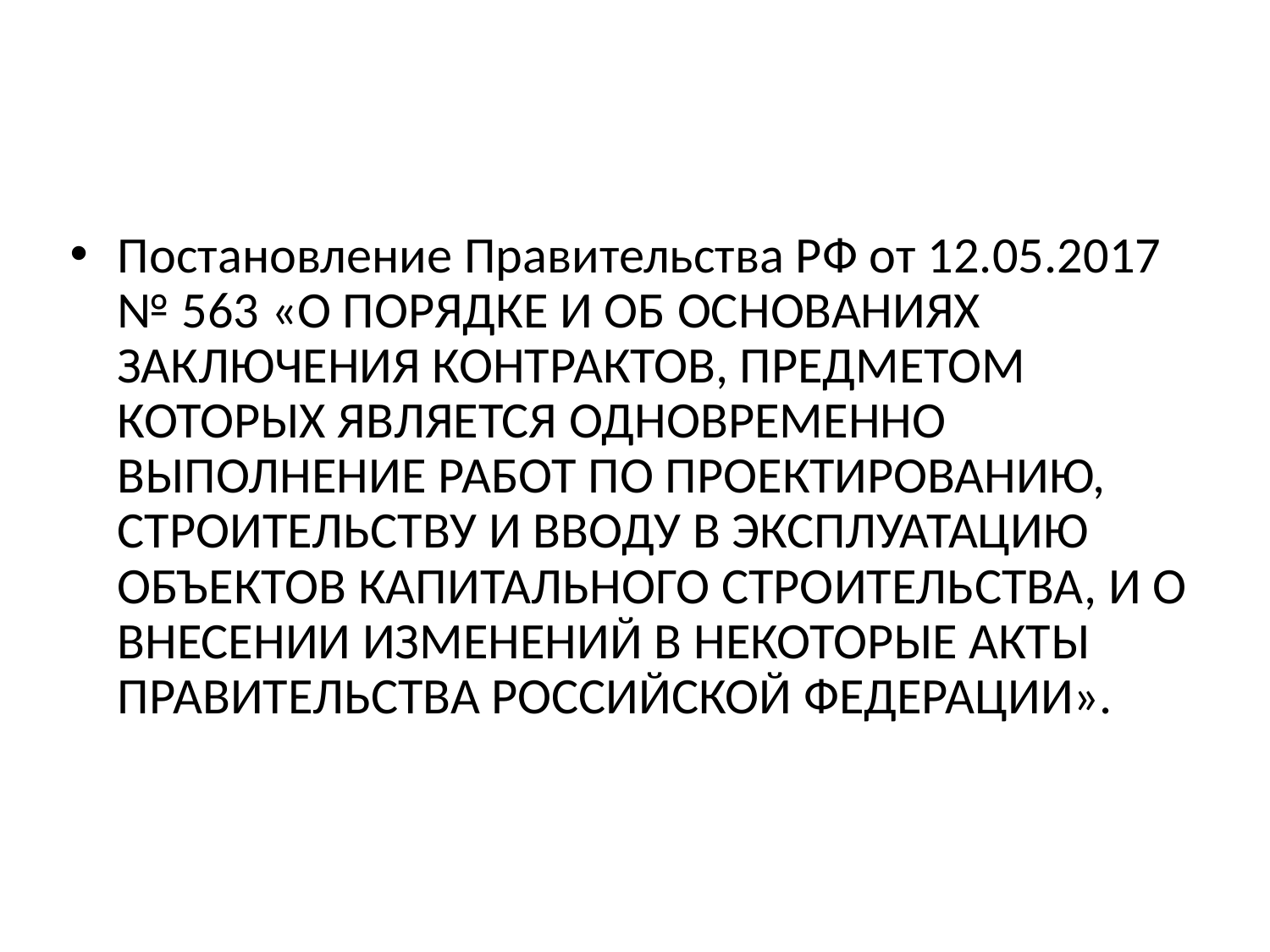

#
Постановление Правительства РФ от 12.05.2017 № 563 «О ПОРЯДКЕ И ОБ ОСНОВАНИЯХ ЗАКЛЮЧЕНИЯ КОНТРАКТОВ, ПРЕДМЕТОМ КОТОРЫХ ЯВЛЯЕТСЯ ОДНОВРЕМЕННО ВЫПОЛНЕНИЕ РАБОТ ПО ПРОЕКТИРОВАНИЮ, СТРОИТЕЛЬСТВУ И ВВОДУ В ЭКСПЛУАТАЦИЮ ОБЪЕКТОВ КАПИТАЛЬНОГО СТРОИТЕЛЬСТВА, И О ВНЕСЕНИИ ИЗМЕНЕНИЙ В НЕКОТОРЫЕ АКТЫ ПРАВИТЕЛЬСТВА РОССИЙСКОЙ ФЕДЕРАЦИИ».